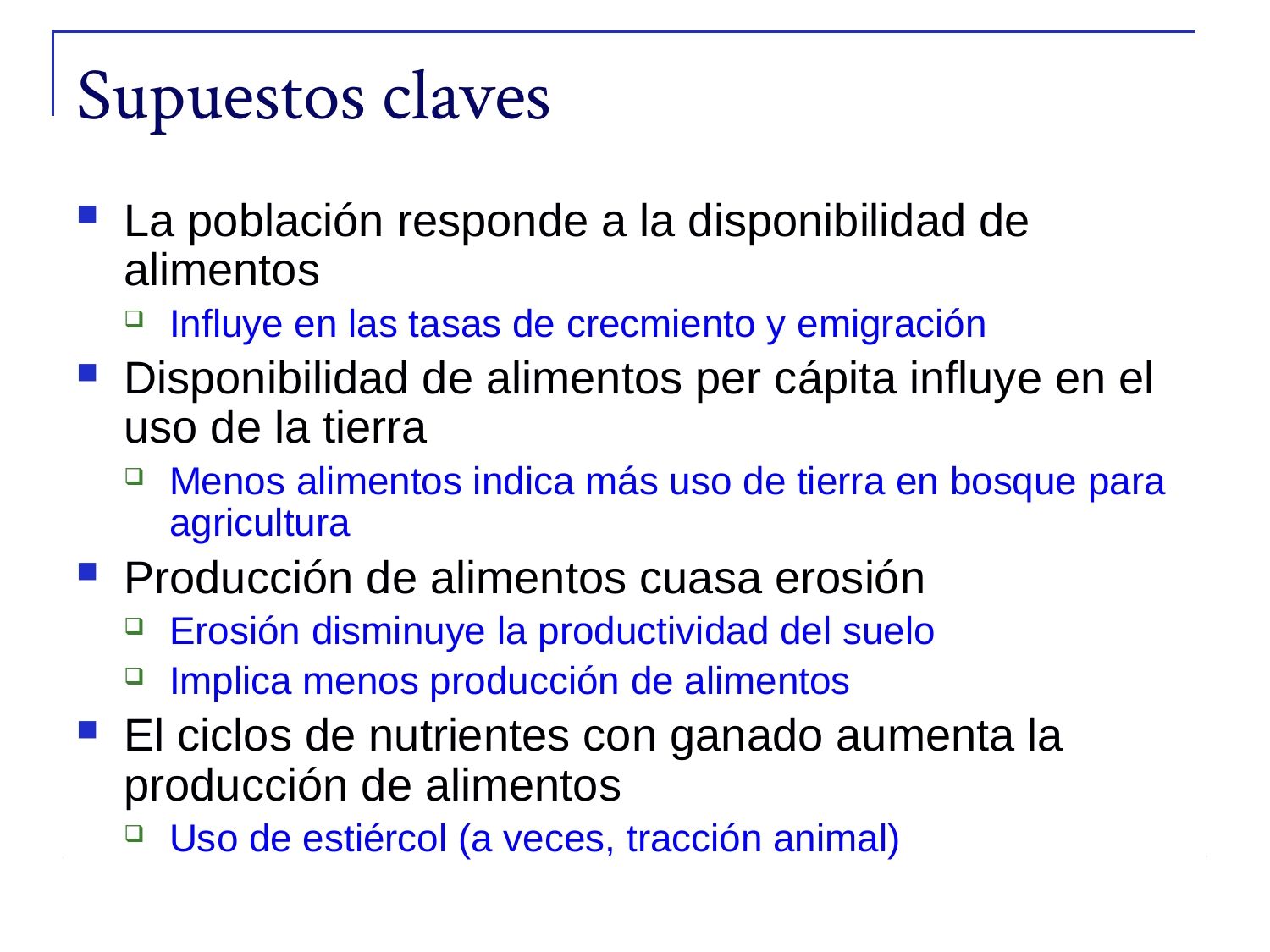

# Supuestos claves
La población responde a la disponibilidad de alimentos
Influye en las tasas de crecmiento y emigración
Disponibilidad de alimentos per cápita influye en el uso de la tierra
Menos alimentos indica más uso de tierra en bosque para agricultura
Producción de alimentos cuasa erosión
Erosión disminuye la productividad del suelo
Implica menos producción de alimentos
El ciclos de nutrientes con ganado aumenta la producción de alimentos
Uso de estiércol (a veces, tracción animal)